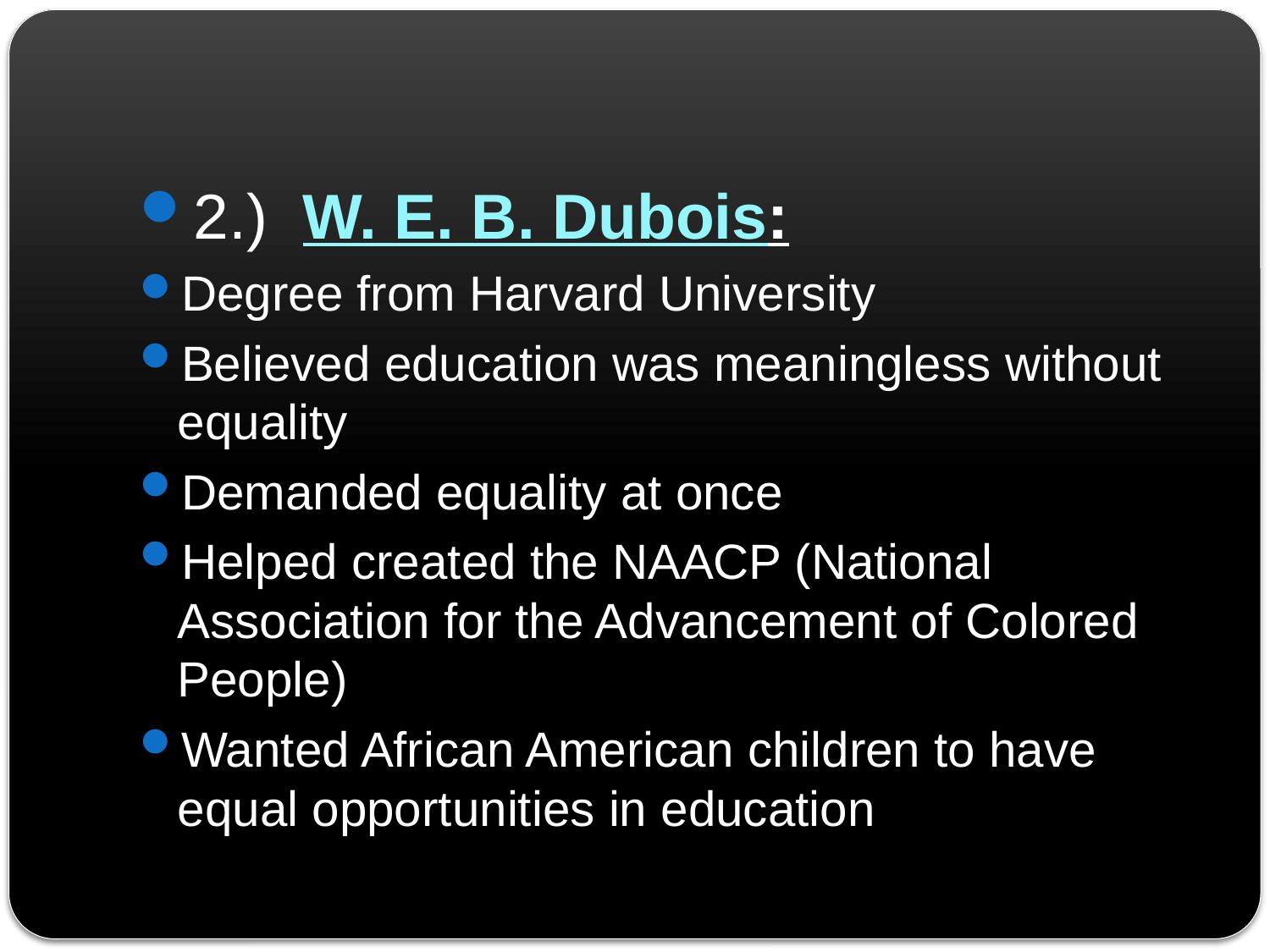

2.)  W. E. B. Dubois:
Degree from Harvard University
Believed education was meaningless without equality
Demanded equality at once
Helped created the NAACP (National Association for the Advancement of Colored People)
Wanted African American children to have equal opportunities in education